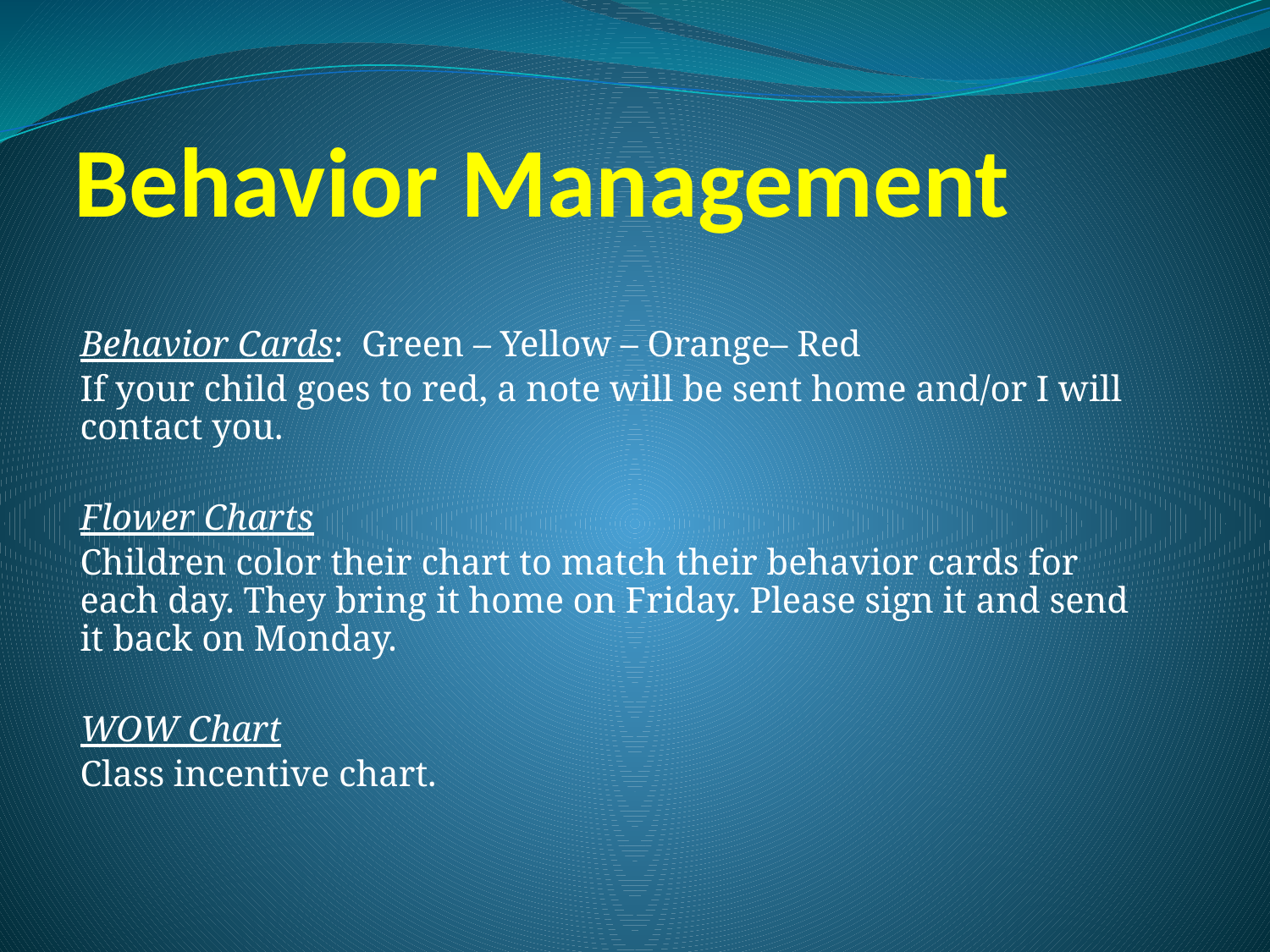

# Behavior Management

Behavior Cards:  Green – Yellow – Orange– Red
If your child goes to red, a note will be sent home and/or I will contact you.

Flower Charts
Children color their chart to match their behavior cards for each day. They bring it home on Friday. Please sign it and send it back on Monday.

WOW Chart
Class incentive chart.